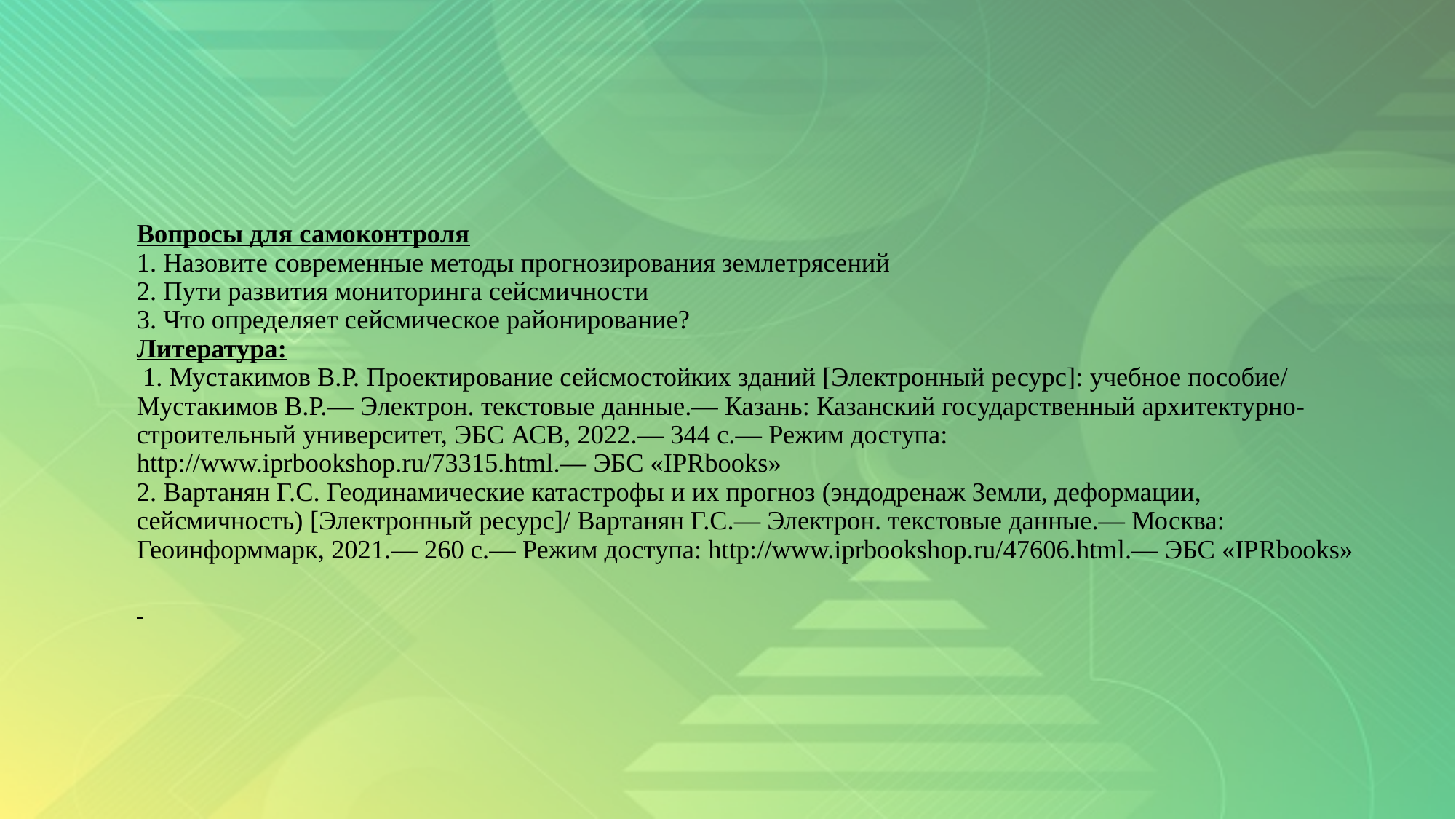

# Вопросы для самоконтроля 1. Назовите современные методы прогнозирования землетрясений 2. Пути развития мониторинга сейсмичности 3. Что определяет сейсмическое районирование? Литература: 1. Мустакимов В.Р. Проектирование сейсмостойких зданий [Электронный ресурс]: учебное пособие/ Мустакимов В.Р.— Электрон. текстовые данные.— Казань: Казанский государственный архитектурно-строительный университет, ЭБС АСВ, 2022.— 344 c.— Режим доступа: http://www.iprbookshop.ru/73315.html.— ЭБС «IPRbooks» 2. Вартанян Г.С. Геодинамические катастрофы и их прогноз (эндодренаж Земли, деформации, сейсмичность) [Электронный ресурс]/ Вартанян Г.С.— Электрон. текстовые данные.— Москва: Геоинформмарк, 2021.— 260 c.— Режим доступа: http://www.iprbookshop.ru/47606.html.— ЭБС «IPRbooks»